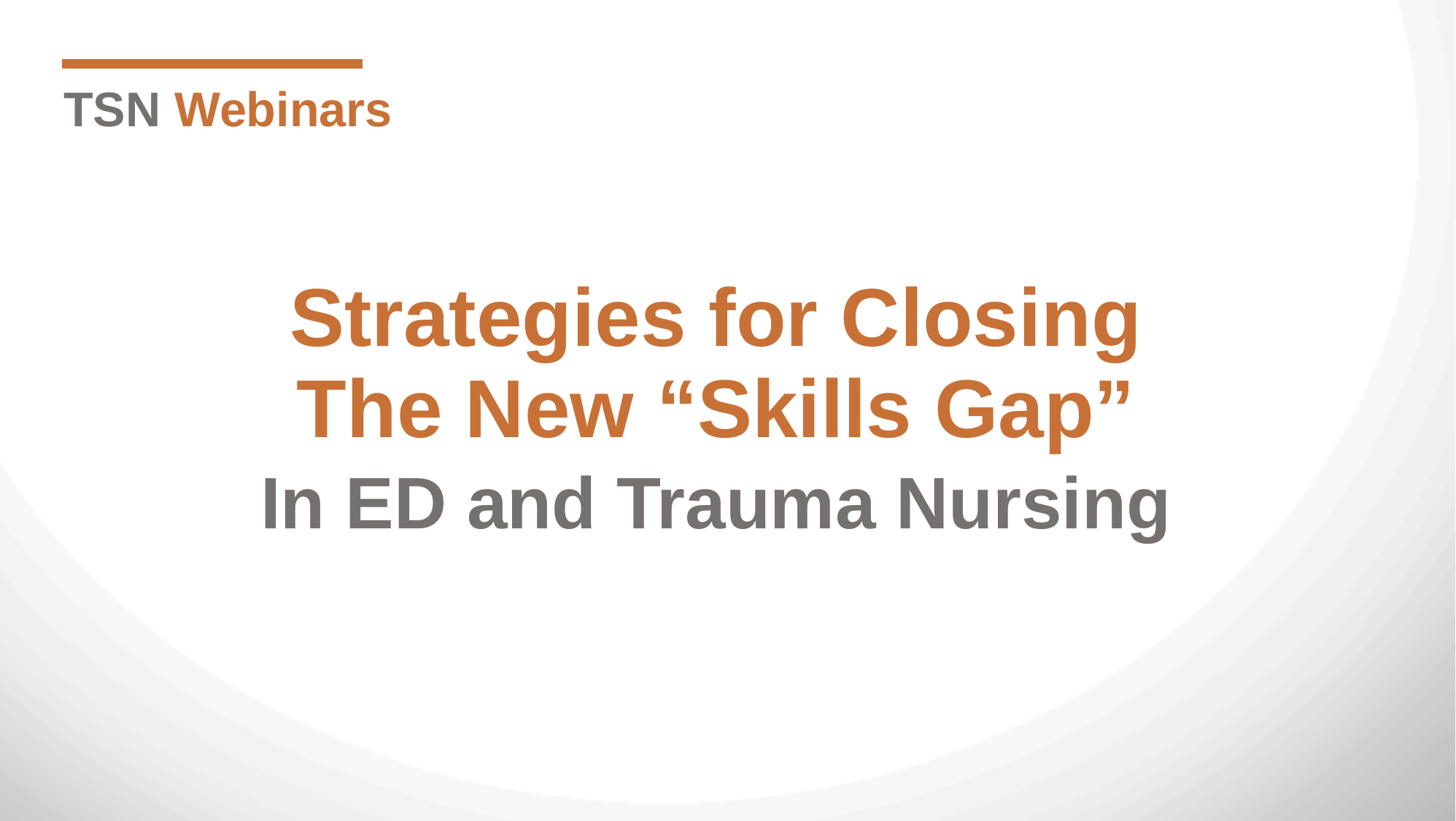

TSN Webinars
Strategies for Closing
The New “Skills Gap”
In ED and Trauma Nursing